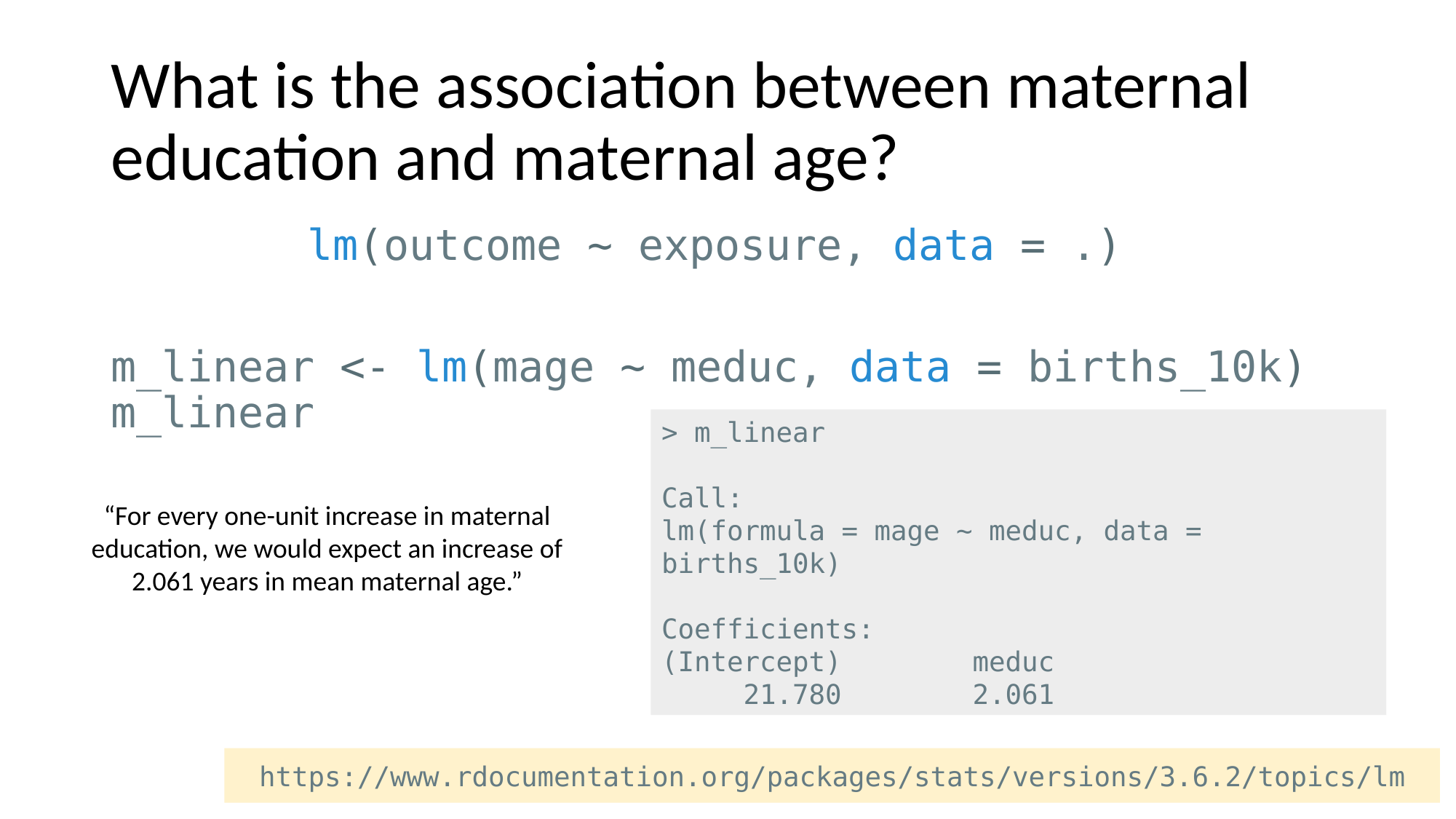

# What is the association between maternal education and maternal age?
lm(outcome ~ exposure, data = .)

m_linear <- lm(mage ~ meduc, data = births_10k) m_linear

> m_linear

Call:
lm(formula = mage ~ meduc, data = births_10k)

Coefficients:
(Intercept)        meduc
     21.780        2.061
“For every one-unit increase in maternal education, we would expect an increase of 2.061 years in mean maternal age.”
https://www.rdocumentation.org/packages/stats/versions/3.6.2/topics/lm